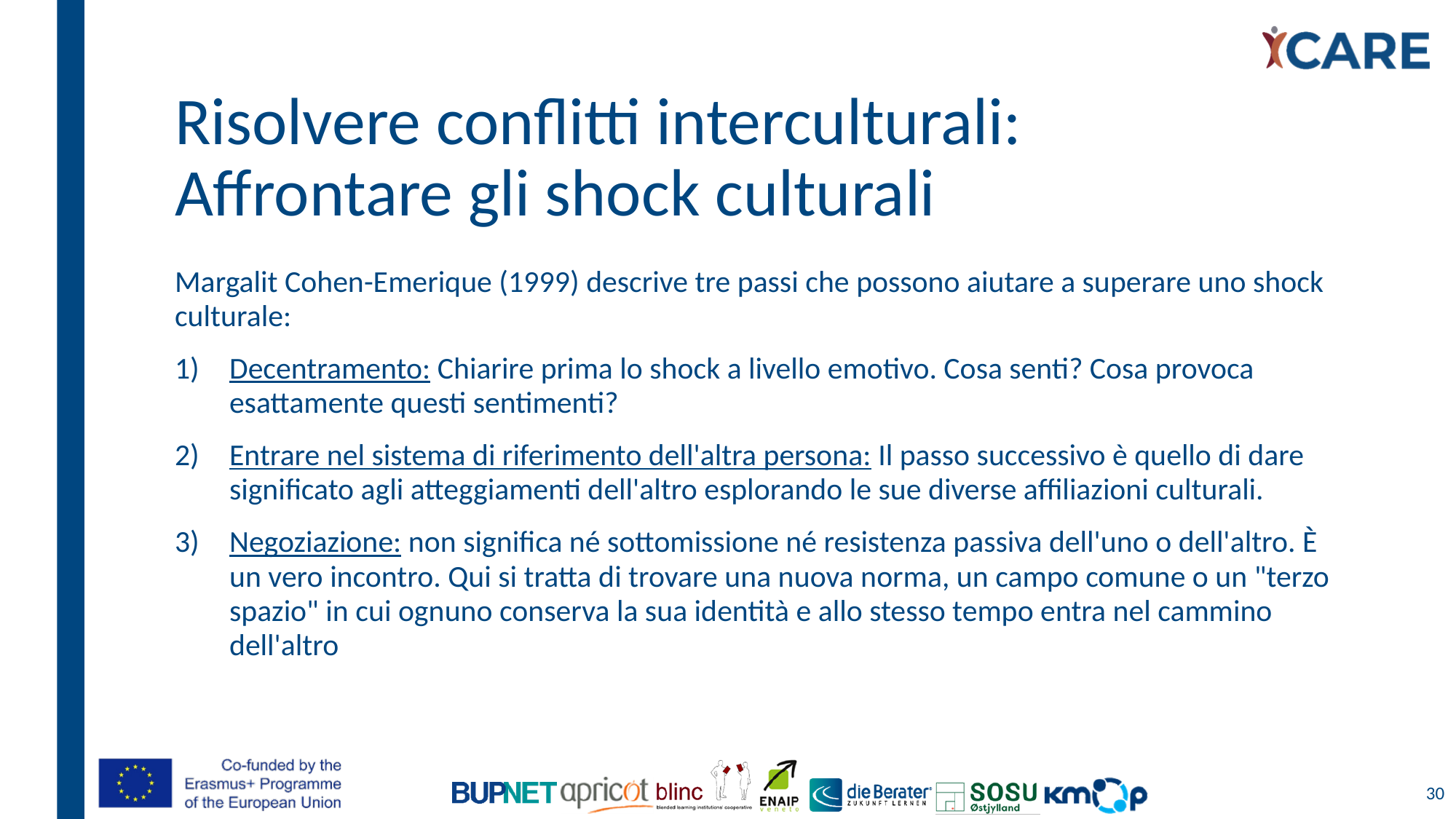

# Risolvere conflitti interculturali: Affrontare gli shock culturali
Margalit Cohen-Emerique (1999) descrive tre passi che possono aiutare a superare uno shock culturale:
Decentramento: Chiarire prima lo shock a livello emotivo. Cosa senti? Cosa provoca esattamente questi sentimenti?
Entrare nel sistema di riferimento dell'altra persona: Il passo successivo è quello di dare significato agli atteggiamenti dell'altro esplorando le sue diverse affiliazioni culturali.
Negoziazione: non significa né sottomissione né resistenza passiva dell'uno o dell'altro. È un vero incontro. Qui si tratta di trovare una nuova norma, un campo comune o un "terzo spazio" in cui ognuno conserva la sua identità e allo stesso tempo entra nel cammino dell'altro

30